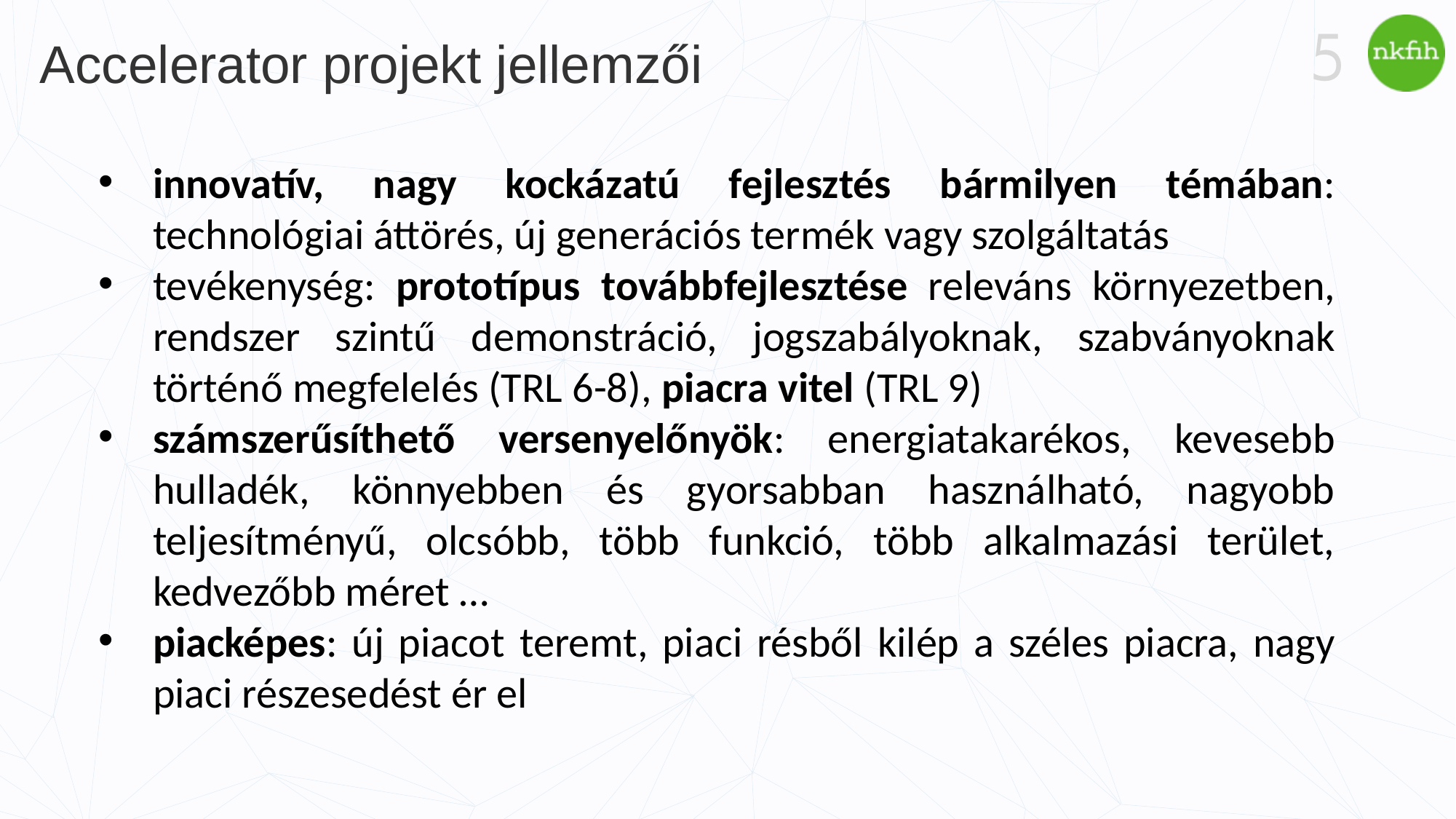

# Accelerator projekt jellemzői
5
innovatív, nagy kockázatú fejlesztés bármilyen témában: technológiai áttörés, új generációs termék vagy szolgáltatás
tevékenység: prototípus továbbfejlesztése releváns környezetben, rendszer szintű demonstráció, jogszabályoknak, szabványoknak történő megfelelés (TRL 6-8), piacra vitel (TRL 9)
számszerűsíthető versenyelőnyök: energiatakarékos, kevesebb hulladék, könnyebben és gyorsabban használható, nagyobb teljesítményű, olcsóbb, több funkció, több alkalmazási terület, kedvezőbb méret …
piacképes: új piacot teremt, piaci résből kilép a széles piacra, nagy piaci részesedést ér el